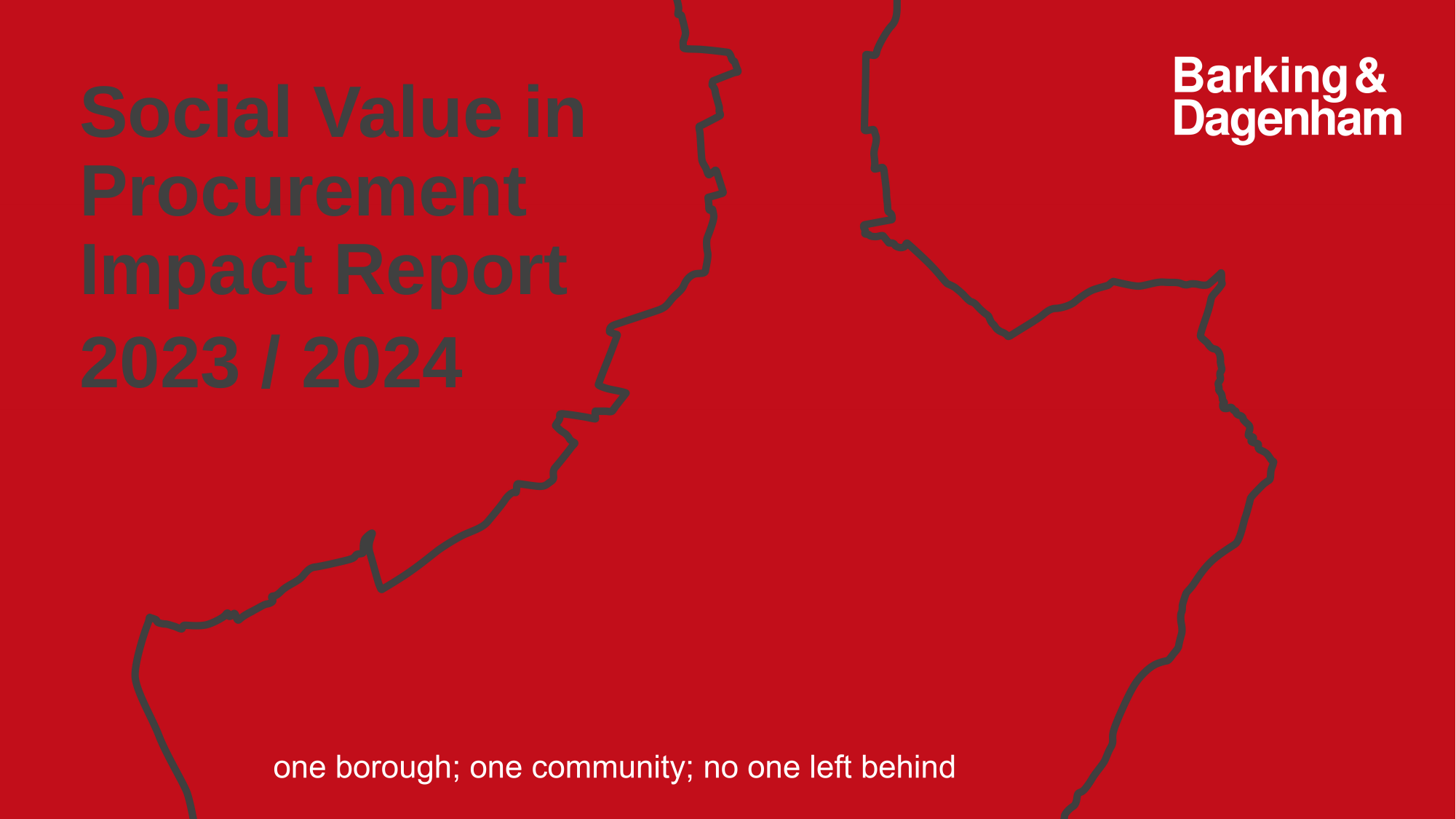

Social Value in Procurement Impact Report
2023 / 2024